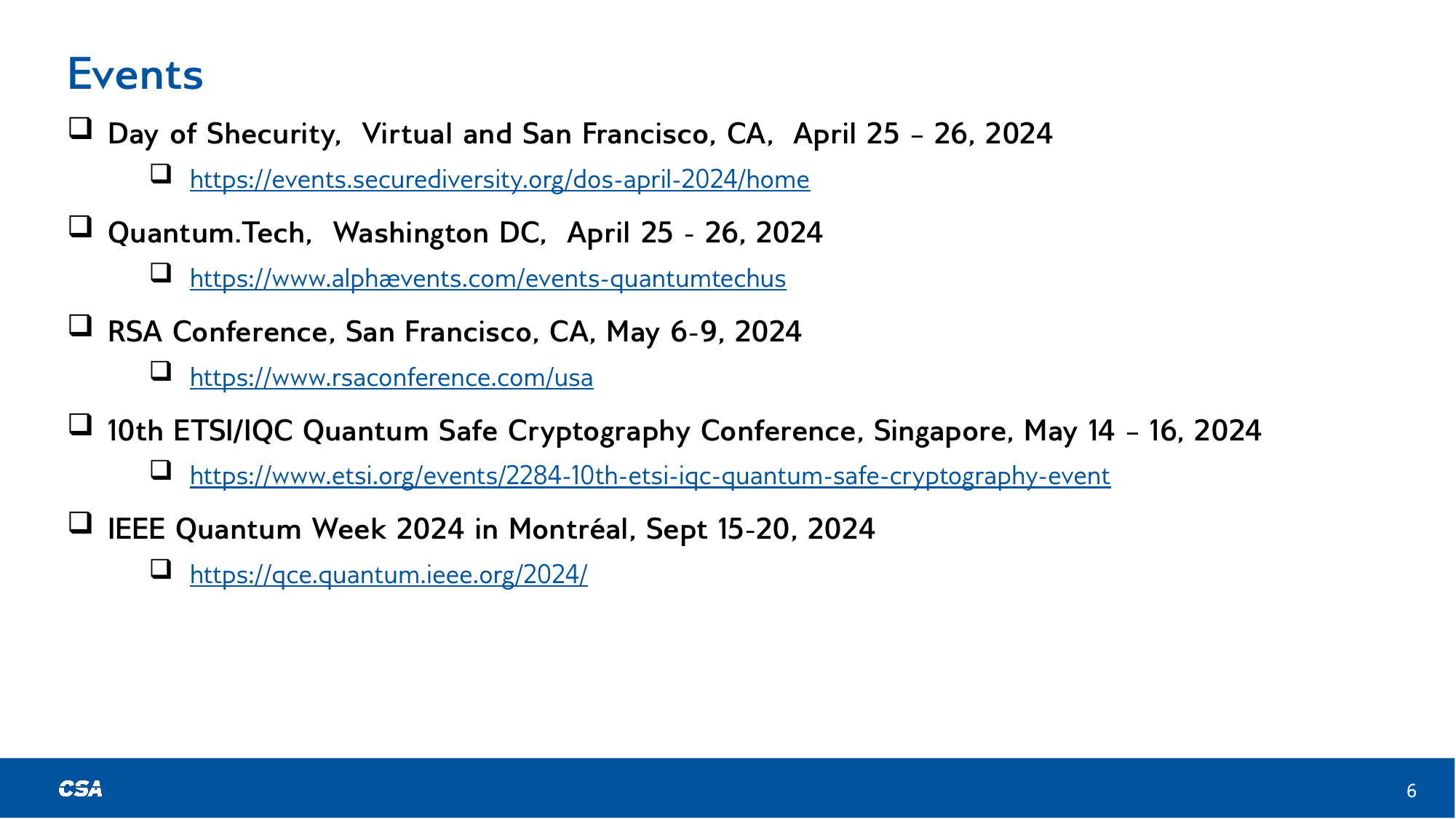

# Events
Day of Shecurity,  Virtual and San Francisco, CA,  April 25 – 26, 2024
https://events.securediversity.org/dos-april-2024/home
Quantum.Tech,  Washington DC,  April 25 - 26, 2024
https://www.alphaevents.com/events-quantumtechus
RSA Conference, San Francisco, CA, May 6-9, 2024
https://www.rsaconference.com/usa
10th ETSI/IQC Quantum Safe Cryptography Conference, Singapore, May 14 – 16, 2024
https://www.etsi.org/events/2284-10th-etsi-iqc-quantum-safe-cryptography-event
IEEE Quantum Week 2024 in Montréal, Sept 15-20, 2024
https://qce.quantum.ieee.org/2024/